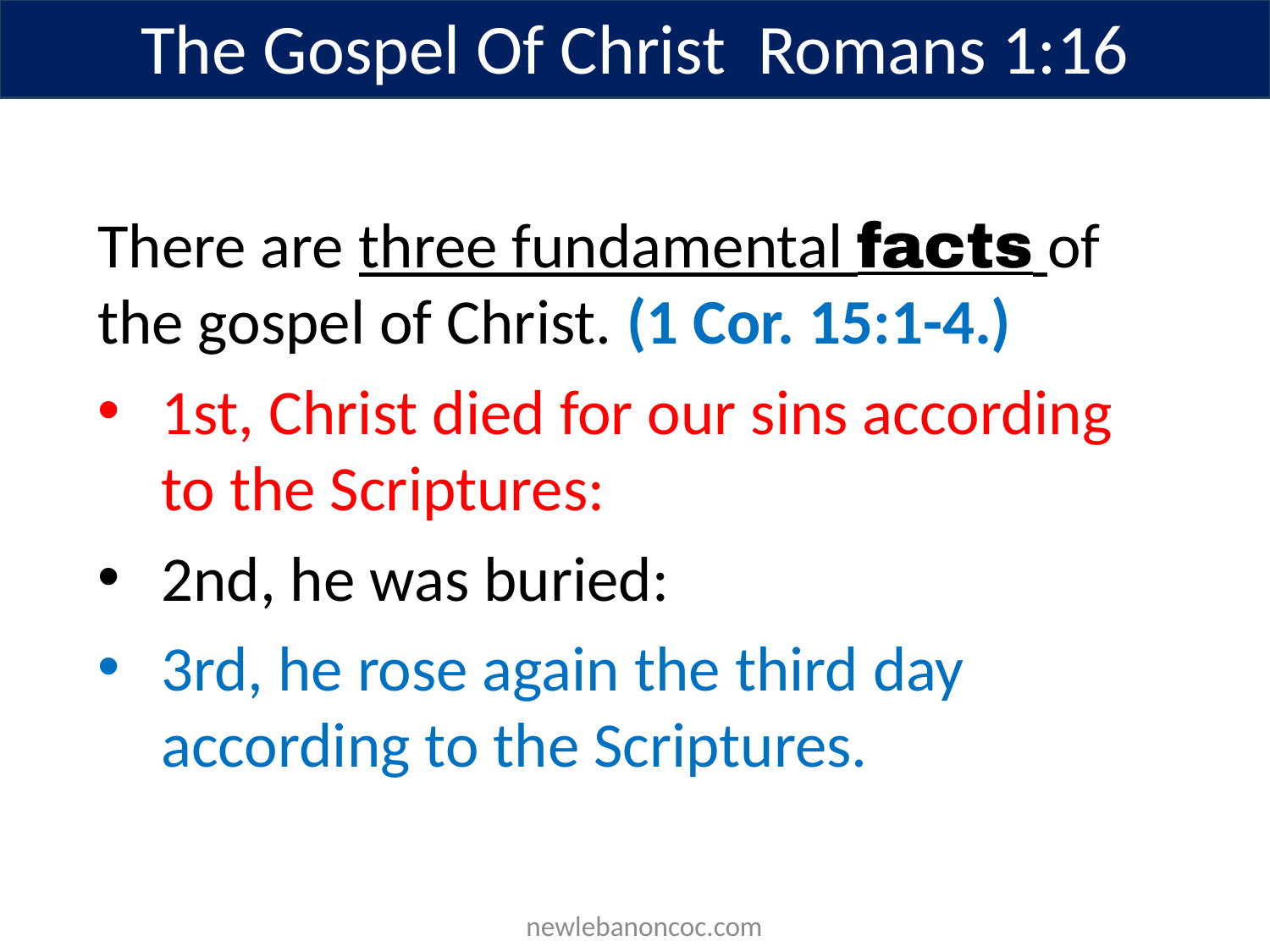

The Gospel Of Christ  Romans 1:16
There are three fundamental facts of the gospel of Christ. (1 Cor. 15:1-4.)
1st, Christ died for our sins according to the Scriptures:
2nd, he was buried:
3rd, he rose again the third day according to the Scriptures.

   newlebanoncoc.com